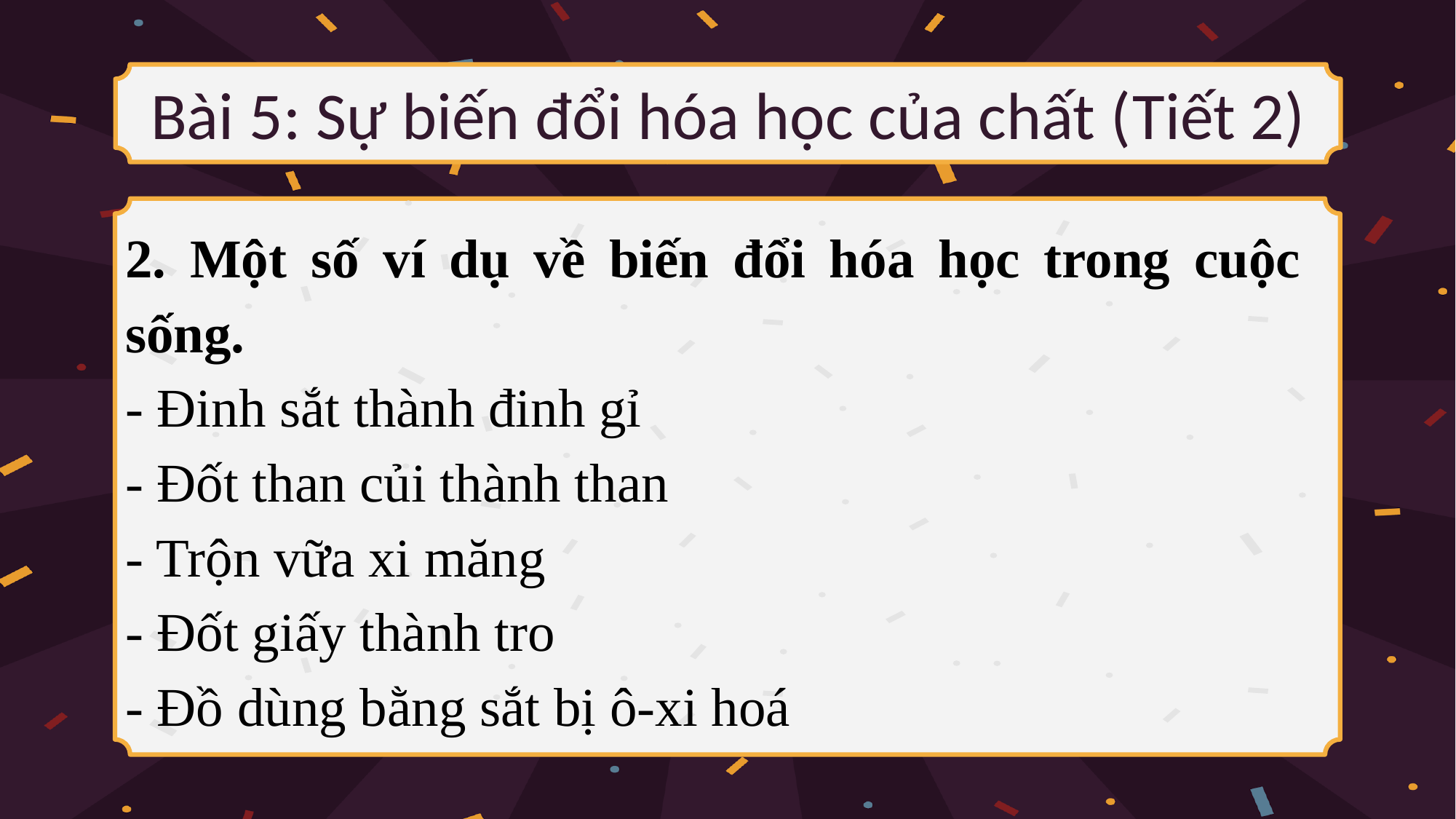

# Bài 5: Sự biến đổi hóa học của chất (Tiết 2)
2. Một số ví dụ về biến đổi hóa học trong cuộc sống.
- Đinh sắt thành đinh gỉ
- Đốt than củi thành than
- Trộn vữa xi măng
- Đốt giấy thành tro
- Đồ dùng bằng sắt bị ô-xi hoá